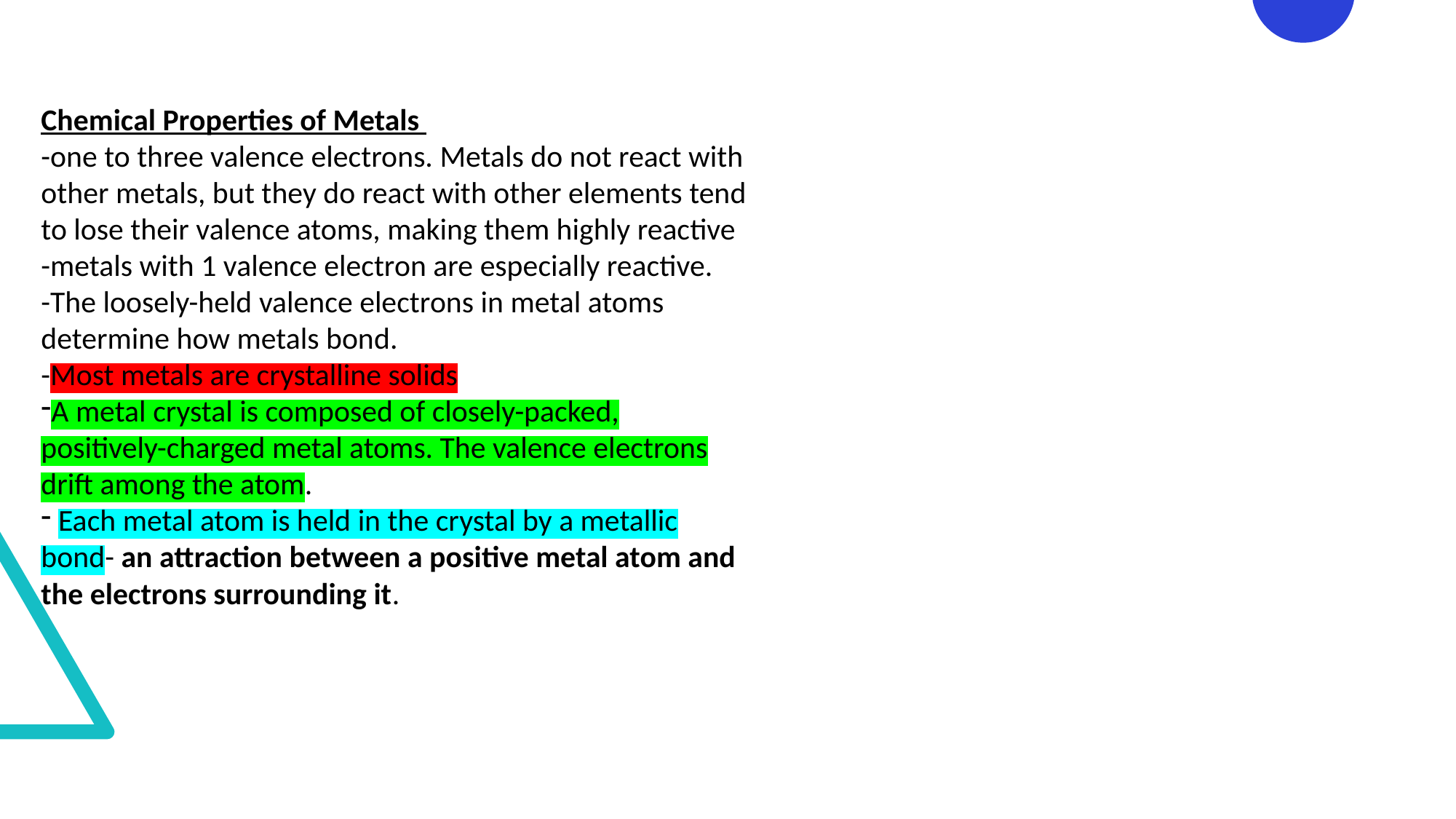

Chemical Properties of Metals
-one to three valence electrons. Metals do not react with other metals, but they do react with other elements tend to lose their valence atoms, making them highly reactive
-metals with 1 valence electron are especially reactive.
-The loosely-held valence electrons in metal atoms determine how metals bond.
-Most metals are crystalline solids
A metal crystal is composed of closely-packed, positively-charged metal atoms. The valence electrons drift among the atom.
 Each metal atom is held in the crystal by a metallic bond- an attraction between a positive metal atom and the electrons surrounding it.